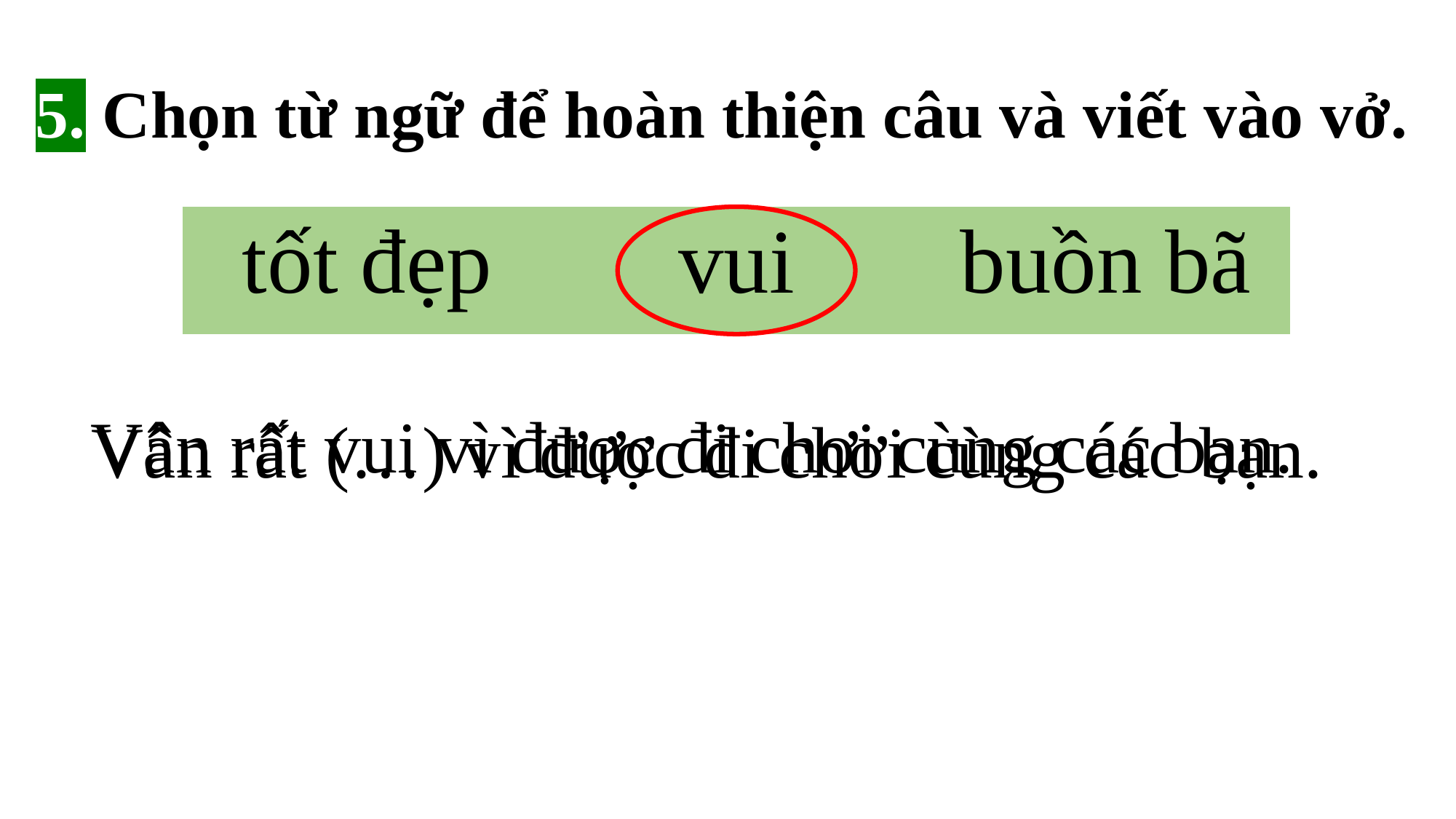

# 5. Chọn từ ngữ để hoàn thiện câu và viết vào vở.
| tốt đẹp | vui | buồn bã |
| --- | --- | --- |

Vân rất vui vì được đi chơi cùng các bạn.
Vân rất (…) vì được đi chơi cùng các bạn.